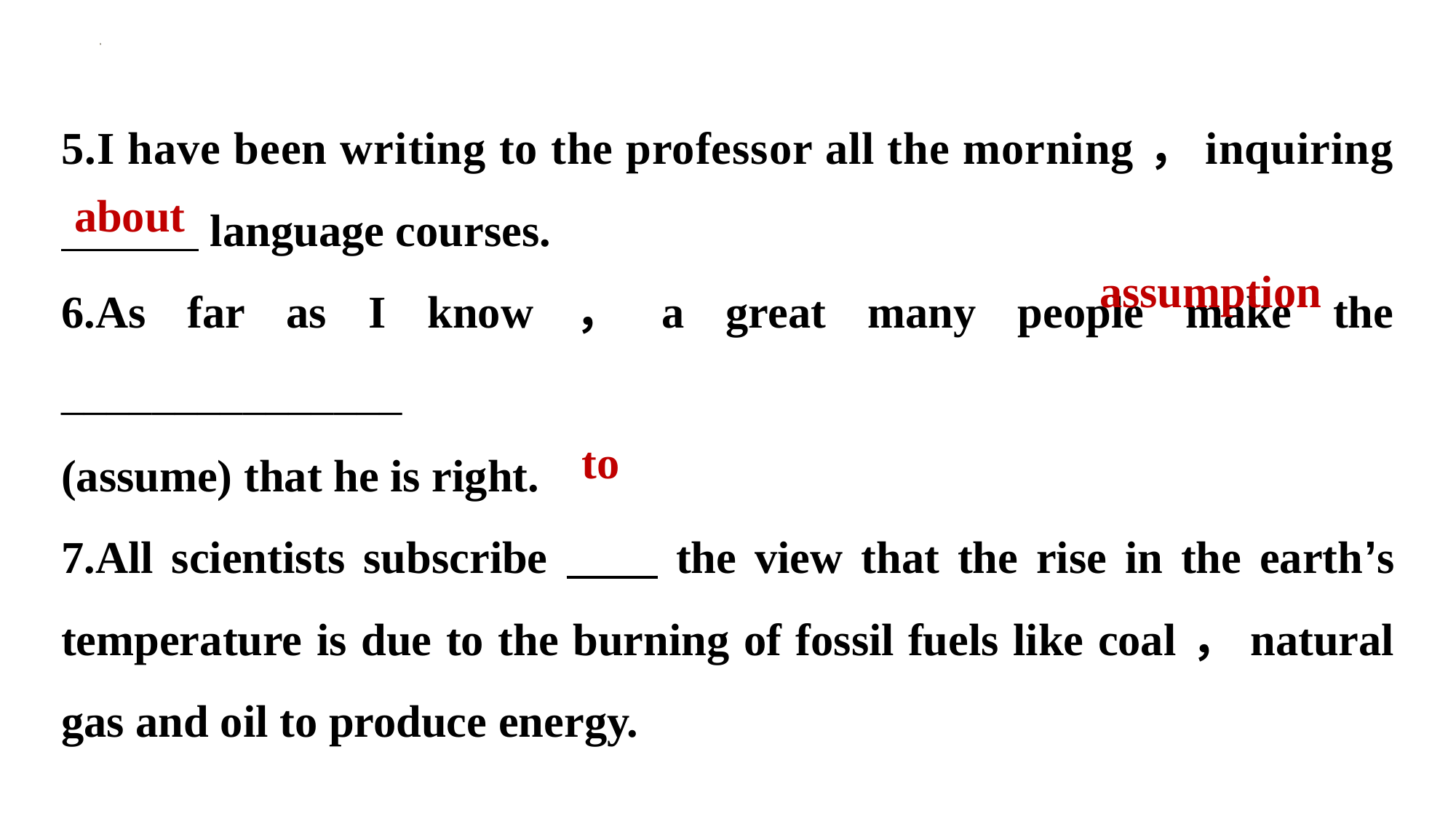

5.I have been writing to the professor all the morning，inquiring
             language courses.
6.As far as I know，a great many people make the _______________
(assume) that he is right.
7.All scientists subscribe       the view that the rise in the earth’s temperature is due to the burning of fossil fuels like coal，natural gas and oil to produce energy.
about
assumption
to